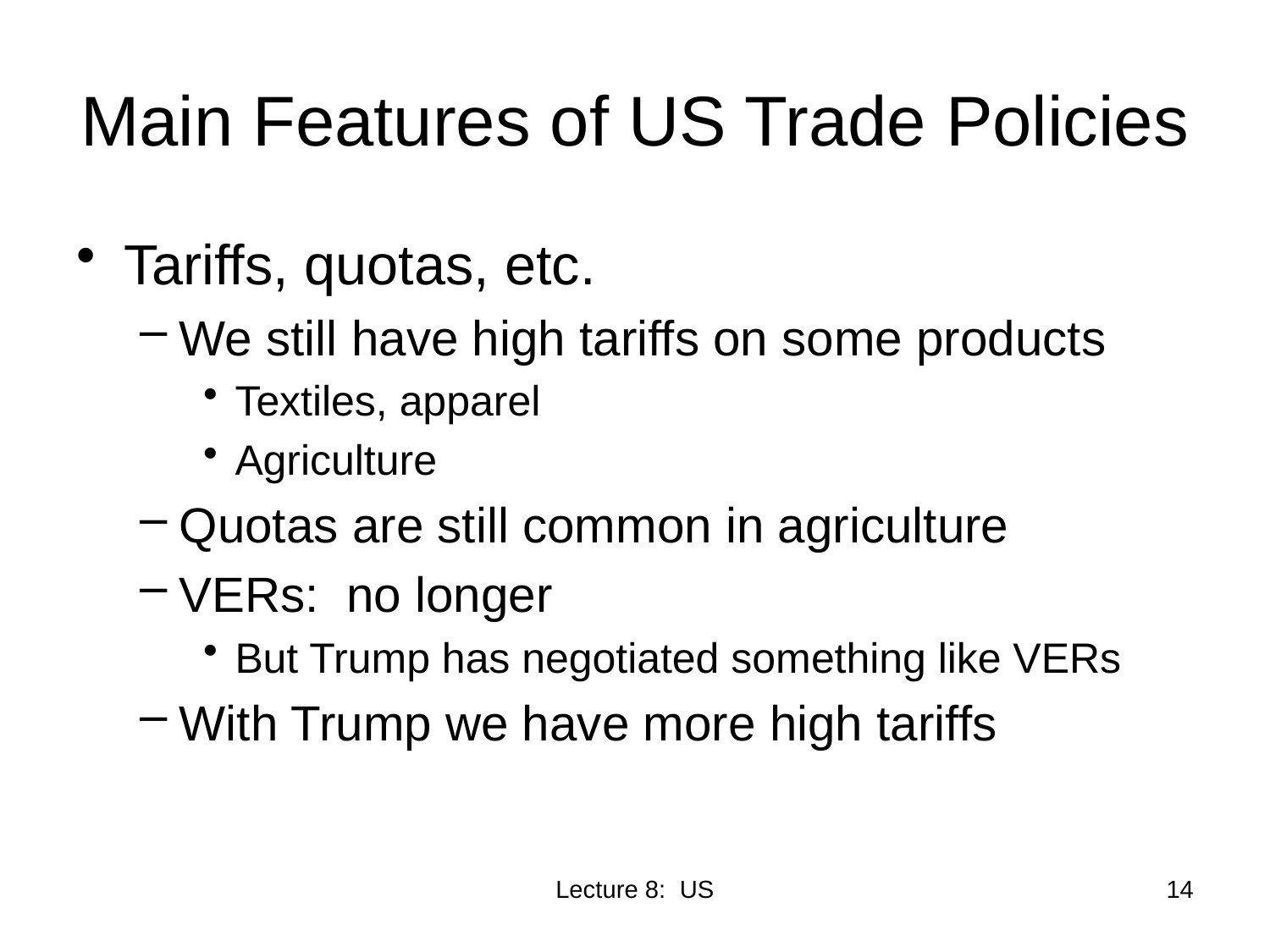

# Main Features of US Trade Policies
Tariffs, quotas, etc.
We still have high tariffs on some products
Textiles, apparel
Agriculture
Quotas are still common in agriculture
VERs:  no longer
But Trump has negotiated something like VERs
With Trump we have more high tariffs

Lecture 8:  US
14